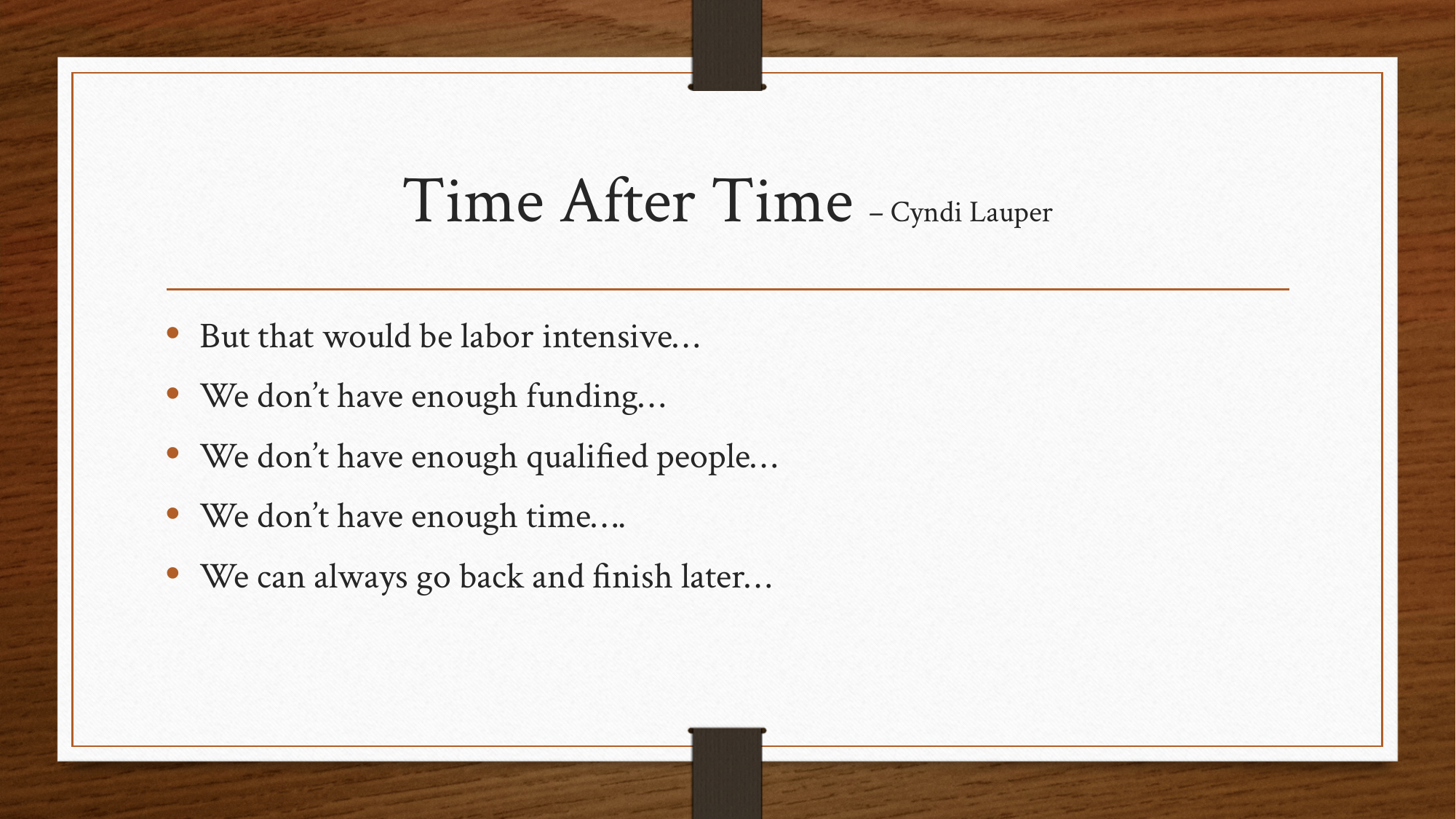

# Time After Time – Cyndi Lauper
But that would be labor intensive…
We don’t have enough funding…
We don’t have enough qualified people…
We don’t have enough time….
We can always go back and finish later…